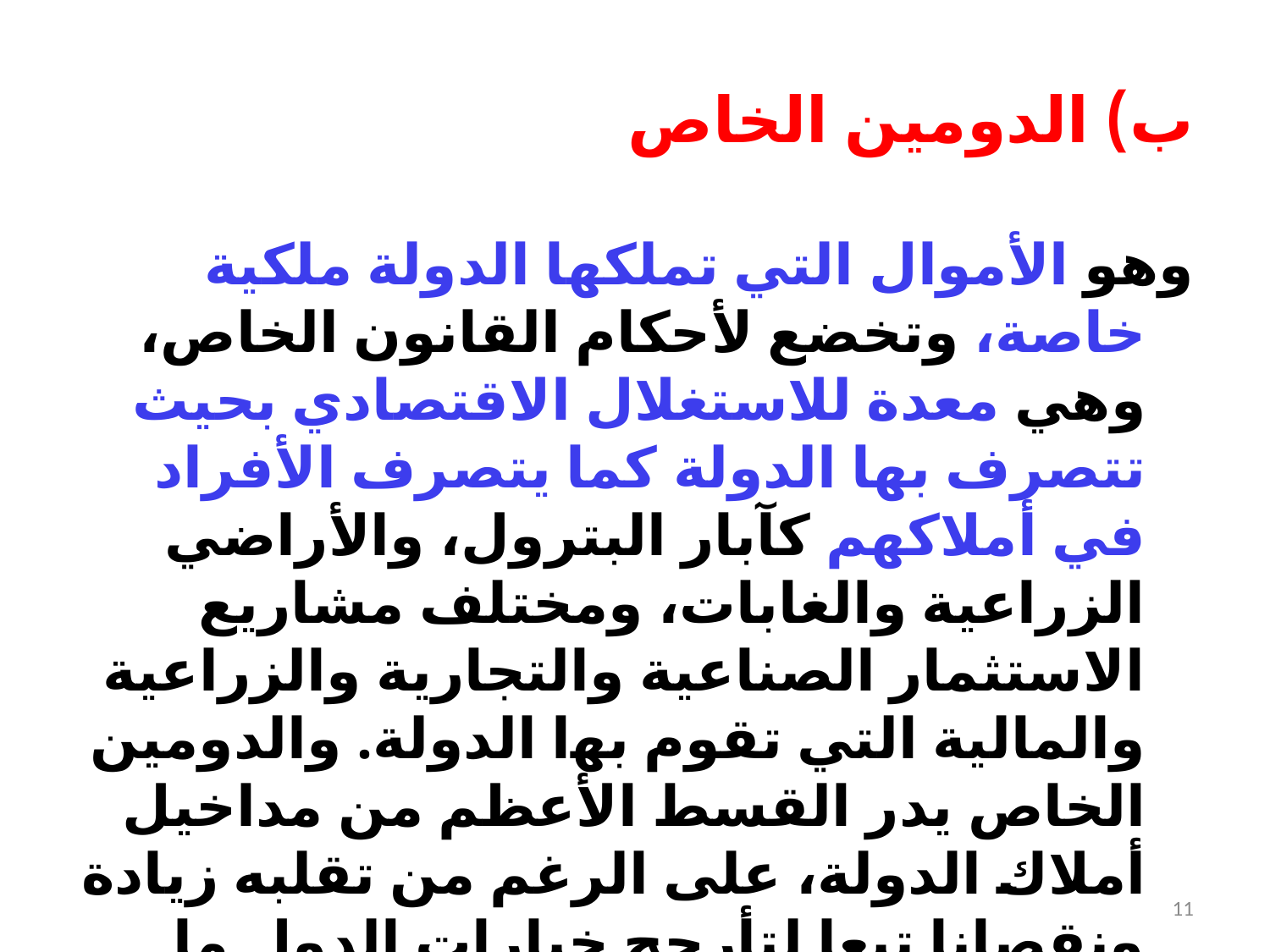

# ب) الدومين الخاص
وهو الأموال التي تملكها الدولة ملكية خاصة، وتخضع لأحكام القانون الخاص، وهي معدة للاستغلال الاقتصادي بحيث تتصرف بها الدولة كما يتصرف الأفراد في أملاكهم كآبار البترول، والأراضي الزراعية والغابات، ومختلف مشاريع الاستثمار الصناعية والتجارية والزراعية والمالية التي تقوم ﺑﻬا الدولة. والدومين الخاص يدر القسط الأعظم من مداخيل أملاك الدولة، على الرغم من تقلبه زيادة ونقصانا تبعا لتأرجح خيارات الدول ما بين خوصصة وتأميم تبعا لظروفها الاقتصادية.
ويمكن تقسيم إيرادات الدومين الخاص لأنواع ثلاثة:
11